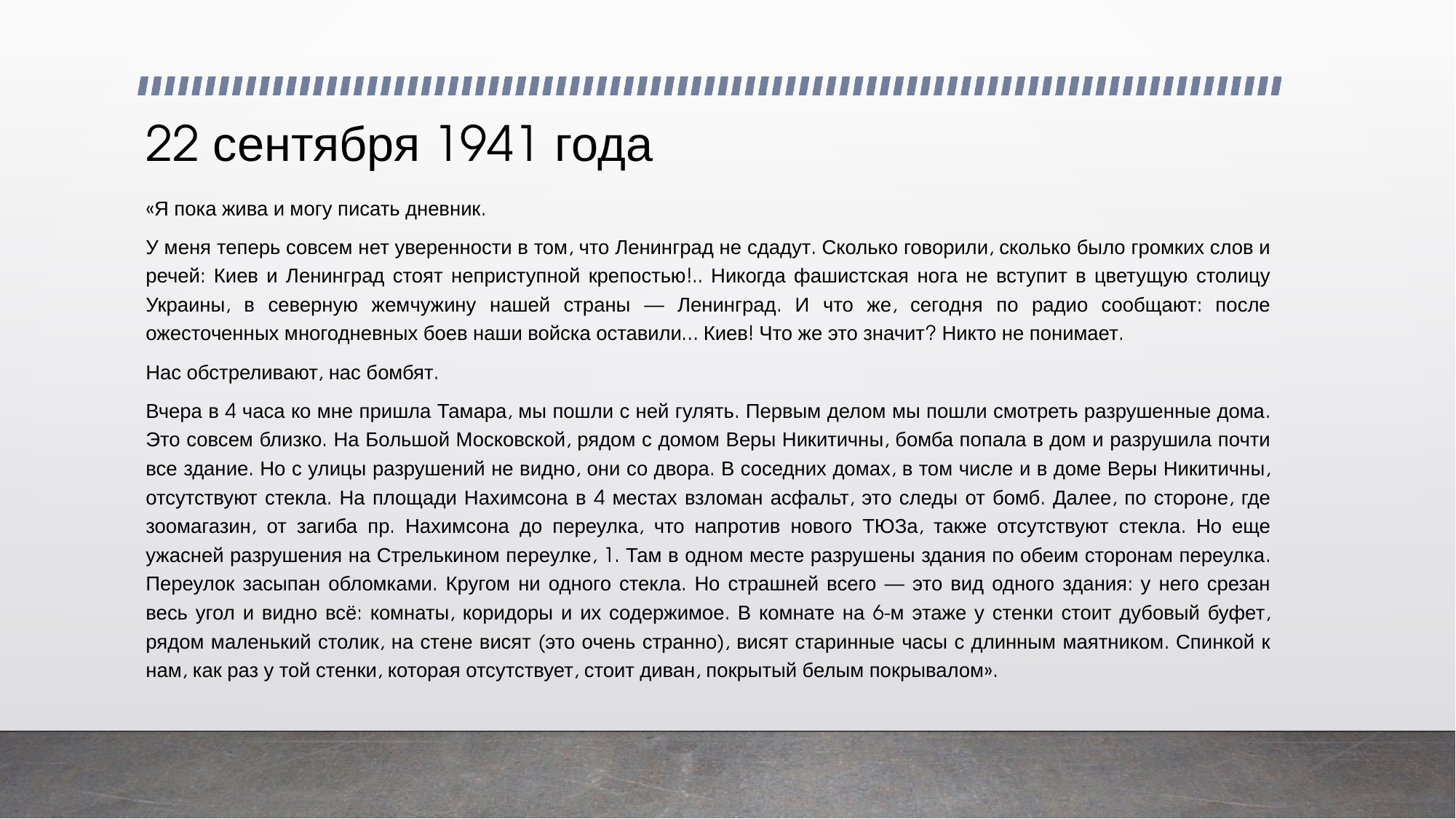

# 22 сентября 1941 года
«Я пока жива и могу писать дневник.
У меня теперь совсем нет уверенности в том, что Ленинград не сдадут. Сколько говорили, сколько было громких слов и речей: Киев и Ленинград стоят неприступной крепостью!.. Никогда фашистская нога не вступит в цветущую столицу Украины, в северную жемчужину нашей страны — Ленинград. И что же, сегодня по радио сообщают: после ожесточенных многодневных боев наши войска оставили… Киев! Что же это значит? Никто не понимает.
Нас обстреливают, нас бомбят.
Вчера в 4 часа ко мне пришла Тамара, мы пошли с ней гулять. Первым делом мы пошли смотреть разрушенные дома. Это совсем близко. На Большой Московской, рядом с домом Веры Никитичны, бомба попала в дом и разрушила почти все здание. Но с улицы разрушений не видно, они со двора. В соседних домах, в том числе и в доме Веры Никитичны, отсутствуют стекла. На площади Нахимсона в 4 местах взломан асфальт, это следы от бомб. Далее, по стороне, где зоомагазин, от загиба пр. Нахимсона до переулка, что напротив нового ТЮЗа, также отсутствуют стекла. Но еще ужасней разрушения на Стрелькином переулке, 1. Там в одном месте разрушены здания по обеим сторонам переулка. Переулок засыпан обломками. Кругом ни одного стекла. Но страшней всего — это вид одного здания: у него срезан весь угол и видно всё: комнаты, коридоры и их содержимое. В комнате на 6-м этаже у стенки стоит дубовый буфет, рядом маленький столик, на стене висят (это очень странно), висят старинные часы с длинным маятником. Спинкой к нам, как раз у той стенки, которая отсутствует, стоит диван, покрытый белым покрывалом».